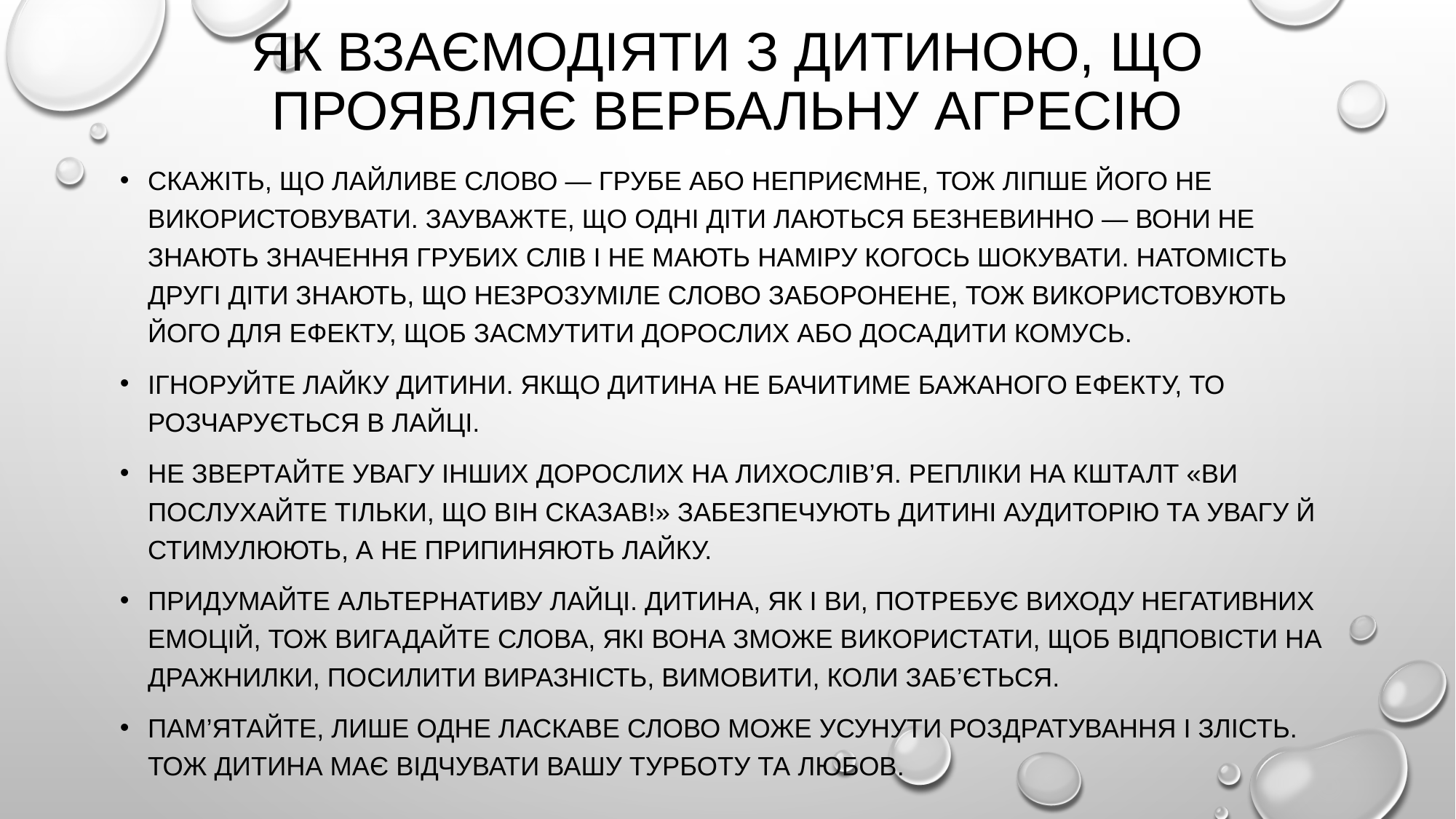

# Як взаємодіяти з дитиною, що проявляє вербальну агресію
Скажіть, що лайливе слово — грубе або неприємне, тож ліпше його не використовувати. Зауважте, що одні діти лаються безневинно — вони не знають значення грубих слів і не мають наміру когось шокувати. Натомість другі діти знають, що незрозуміле слово заборонене, тож використовують його для ефекту, щоб засмутити дорослих або досадити комусь.
Ігноруйте лайку дитини. Якщо дитина не бачитиме бажаного ефекту, то розчарується в лайці.
Не звертайте увагу інших дорослих на лихослів’я. Репліки на кшталт «ви послухайте тільки, що він сказав!» Забезпечують дитині аудиторію та увагу й стимулюють, а не припиняють лайку.
Придумайте альтернативу лайці. Дитина, як і ви, потребує виходу негативних емоцій, тож вигадайте слова, які вона зможе використати, щоб відповісти на дражнилки, посилити виразність, вимовити, коли заб’ється.
Пам’ятайте, лише одне ласкаве слово може усунути роздратування і злість. Тож дитина має відчувати вашу турботу та любов.